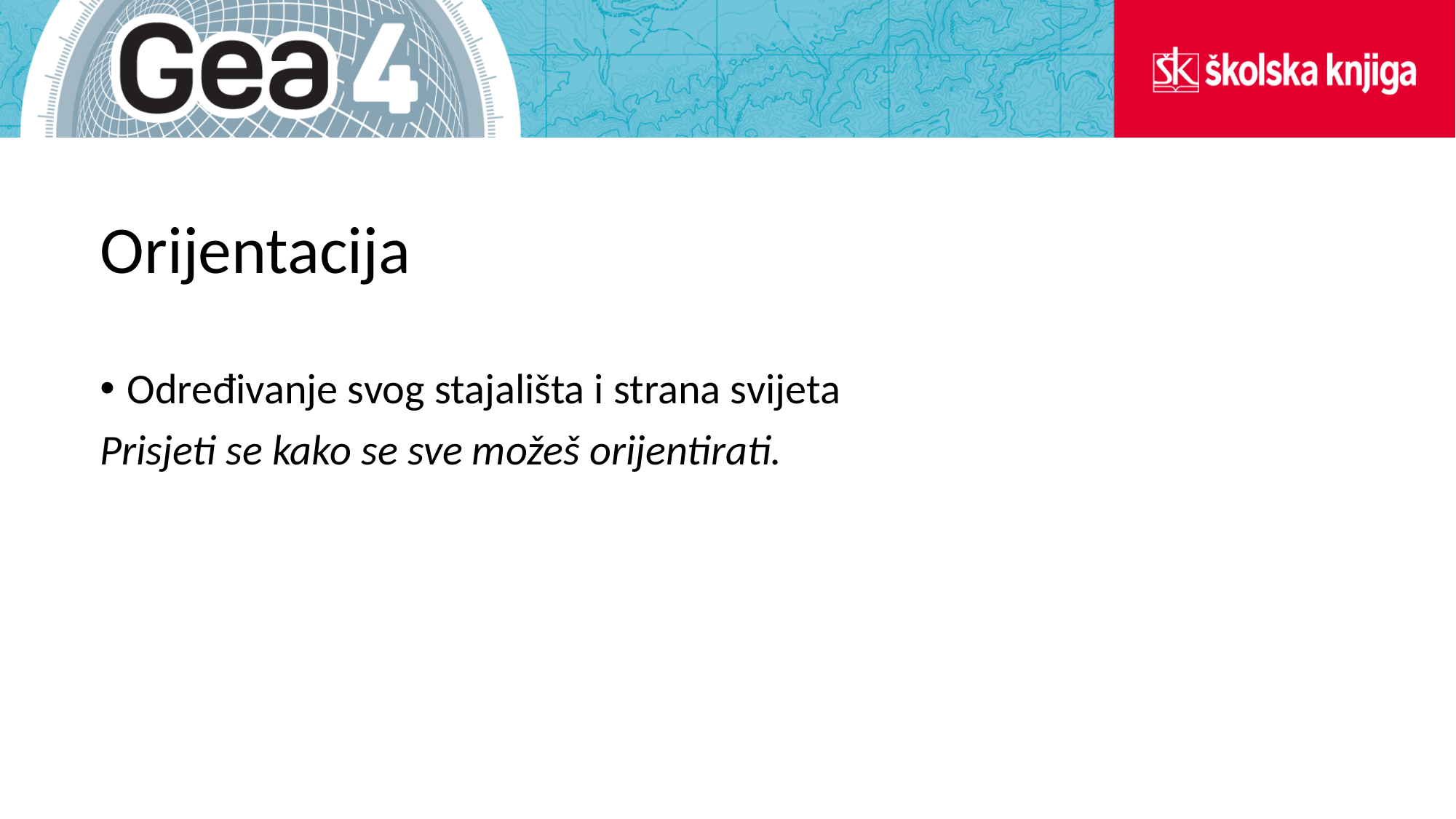

# Orijentacija
Određivanje svog stajališta i strana svijeta
Prisjeti se kako se sve možeš orijentirati.